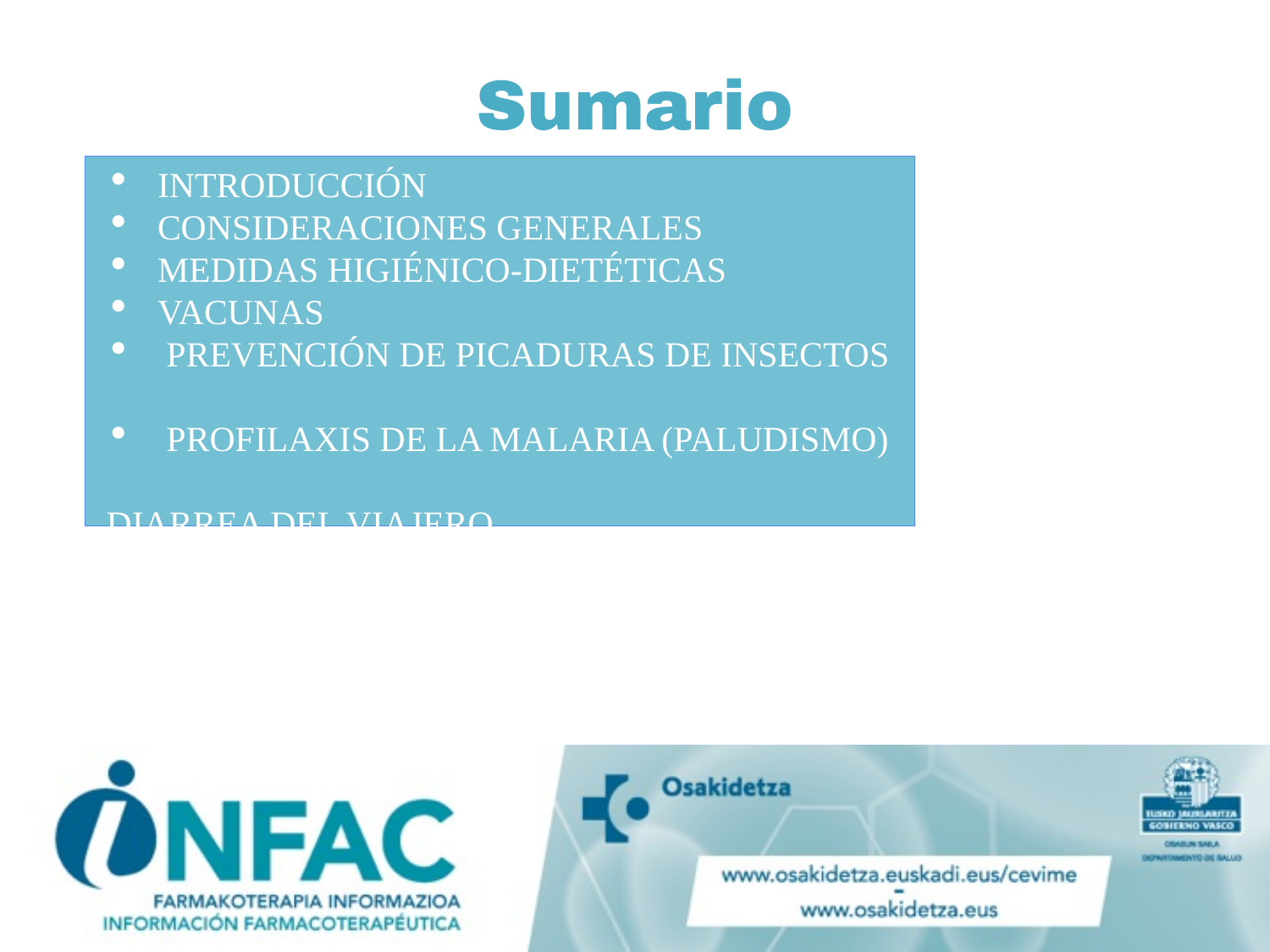

# Sumario
INTRODUCCIÓN
CONSIDERACIONES GENERALES
MEDIDAS HIGIÉNICO-DIETÉTICAS
VACUNAS
 PREVENCIÓN DE PICADURAS DE INSECTOS
 PROFILAXIS DE LA MALARIA (PALUDISMO)
 DIARREA DEL VIAJERO